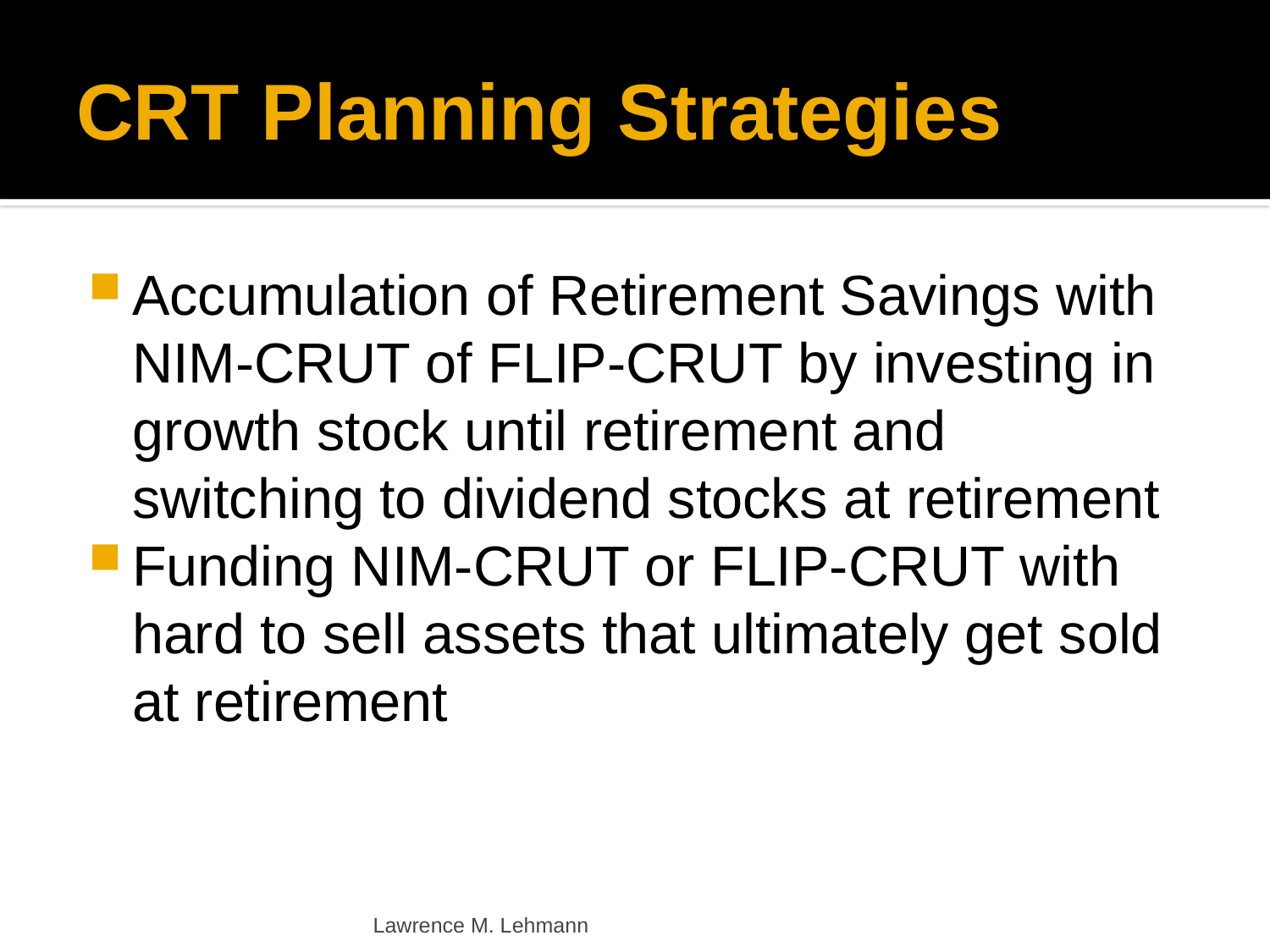

# CRT Planning Strategies
Accumulation of Retirement Savings with NIM-CRUT of FLIP-CRUT by investing in growth stock until retirement and switching to dividend stocks at retirement
Funding NIM-CRUT or FLIP-CRUT with hard to sell assets that ultimately get sold at retirement
Lawrence M. Lehmann